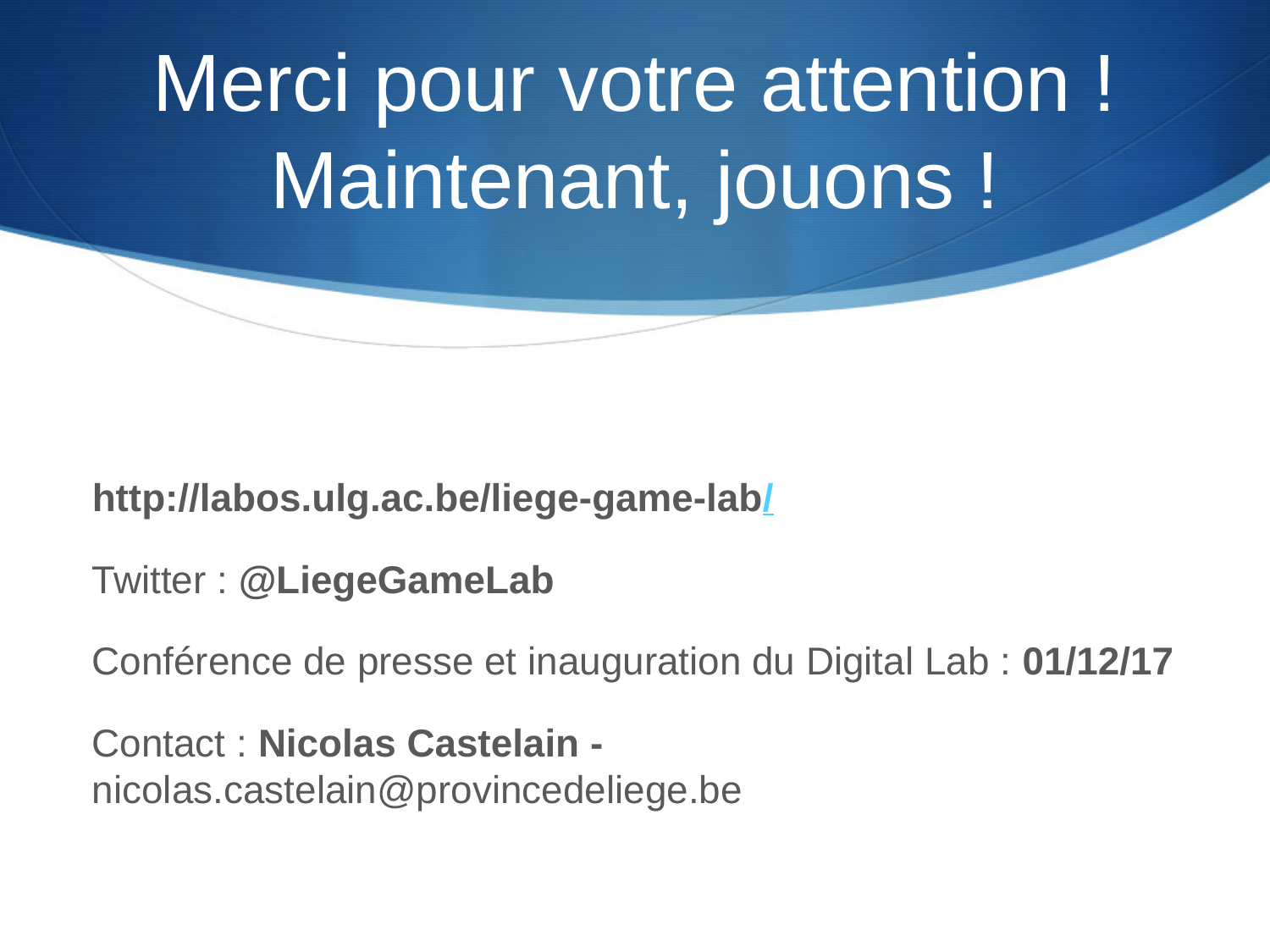

# Merci pour votre attention ! Maintenant, jouons !

http://labos.ulg.ac.be/liege-game-lab/
Twitter : @LiegeGameLab
Conférence de presse et inauguration du Digital Lab : 01/12/17
Contact : Nicolas Castelain - nicolas.castelain@provincedeliege.be